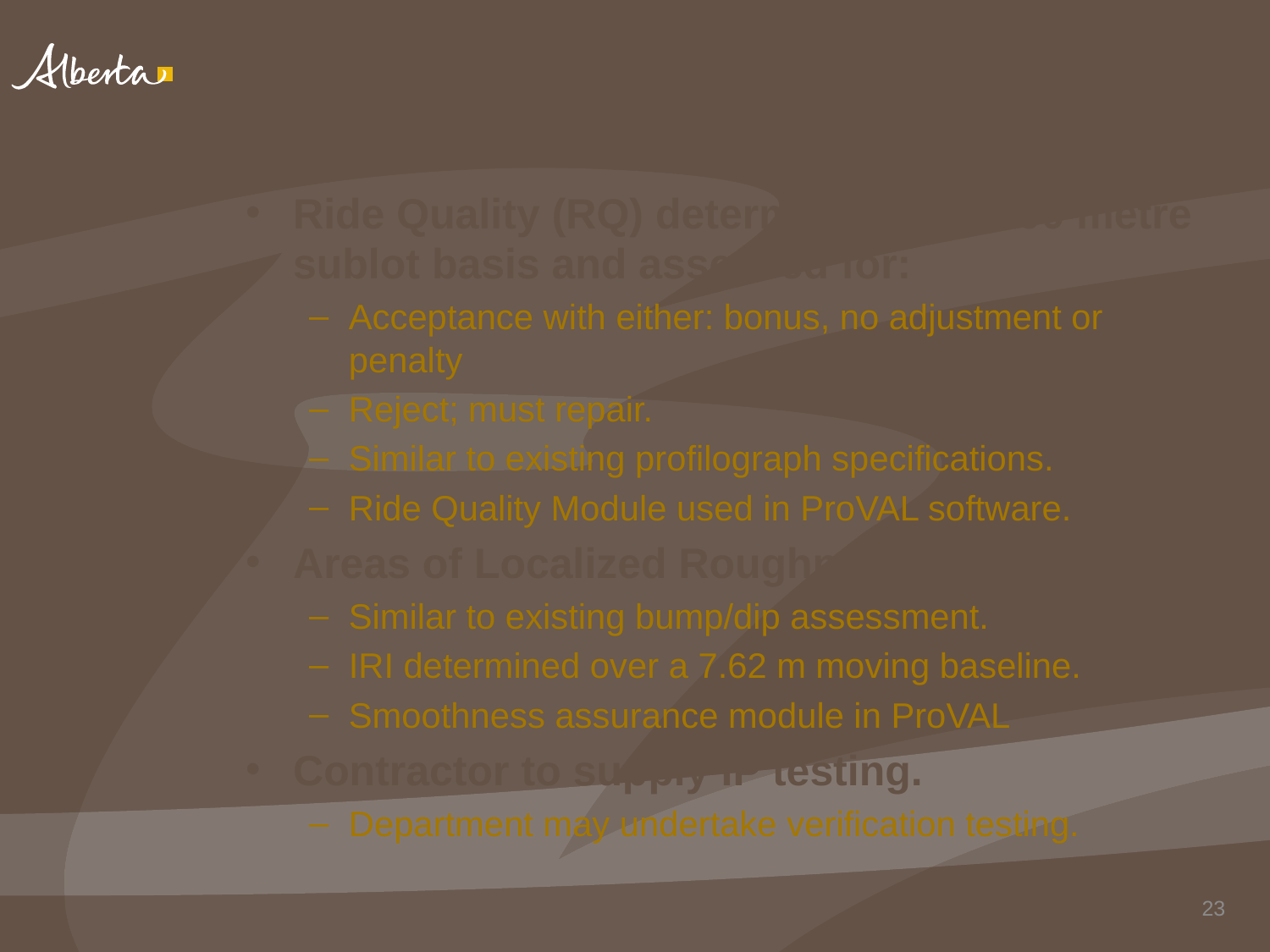

# Smoothness Assessment
Ride Quality (RQ) determined on a 100 metre sublot basis and assessed for:
Acceptance with either: bonus, no adjustment or  penalty
Reject; must repair.
Similar to existing profilograph specifications.
Ride Quality Module used in ProVAL software.
Areas of Localized Roughness (ALR)
Similar to existing bump/dip assessment.
IRI determined over a 7.62 m moving baseline.
Smoothness assurance module in ProVAL
Contractor to supply IP testing.
Department may undertake verification testing.

23